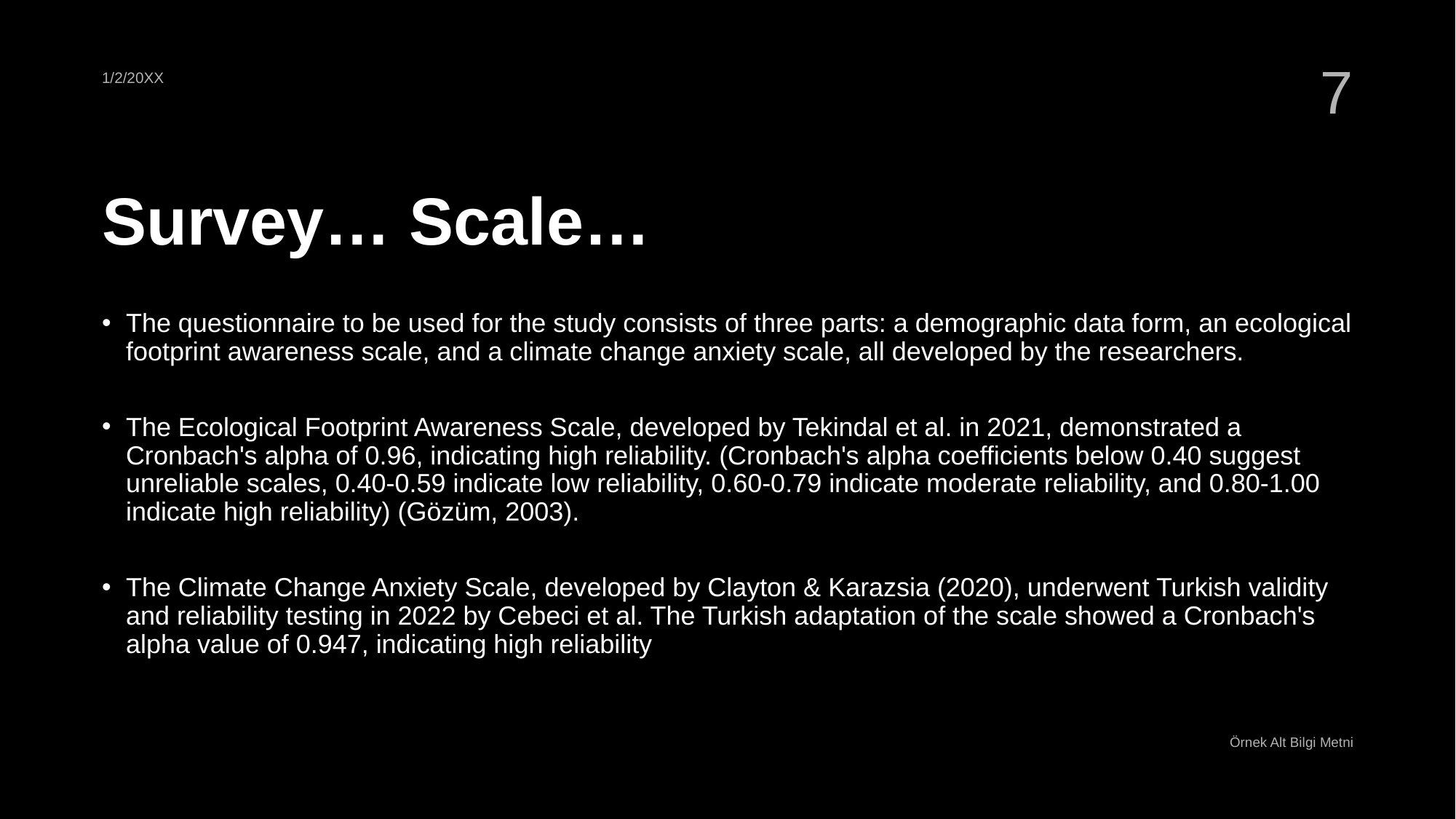

1/2/20XX
7
# Survey… Scale…
The questionnaire to be used for the study consists of three parts: a demographic data form, an ecological footprint awareness scale, and a climate change anxiety scale, all developed by the researchers.

The Ecological Footprint Awareness Scale, developed by Tekindal et al. in 2021, demonstrated a Cronbach's alpha of 0.96, indicating high reliability. (Cronbach's alpha coefficients below 0.40 suggest unreliable scales, 0.40-0.59 indicate low reliability, 0.60-0.79 indicate moderate reliability, and 0.80-1.00 indicate high reliability) (Gözüm, 2003).

The Climate Change Anxiety Scale, developed by Clayton & Karazsia (2020), underwent Turkish validity and reliability testing in 2022 by Cebeci et al. The Turkish adaptation of the scale showed a Cronbach's alpha value of 0.947, indicating high reliability
Örnek Alt Bilgi Metni